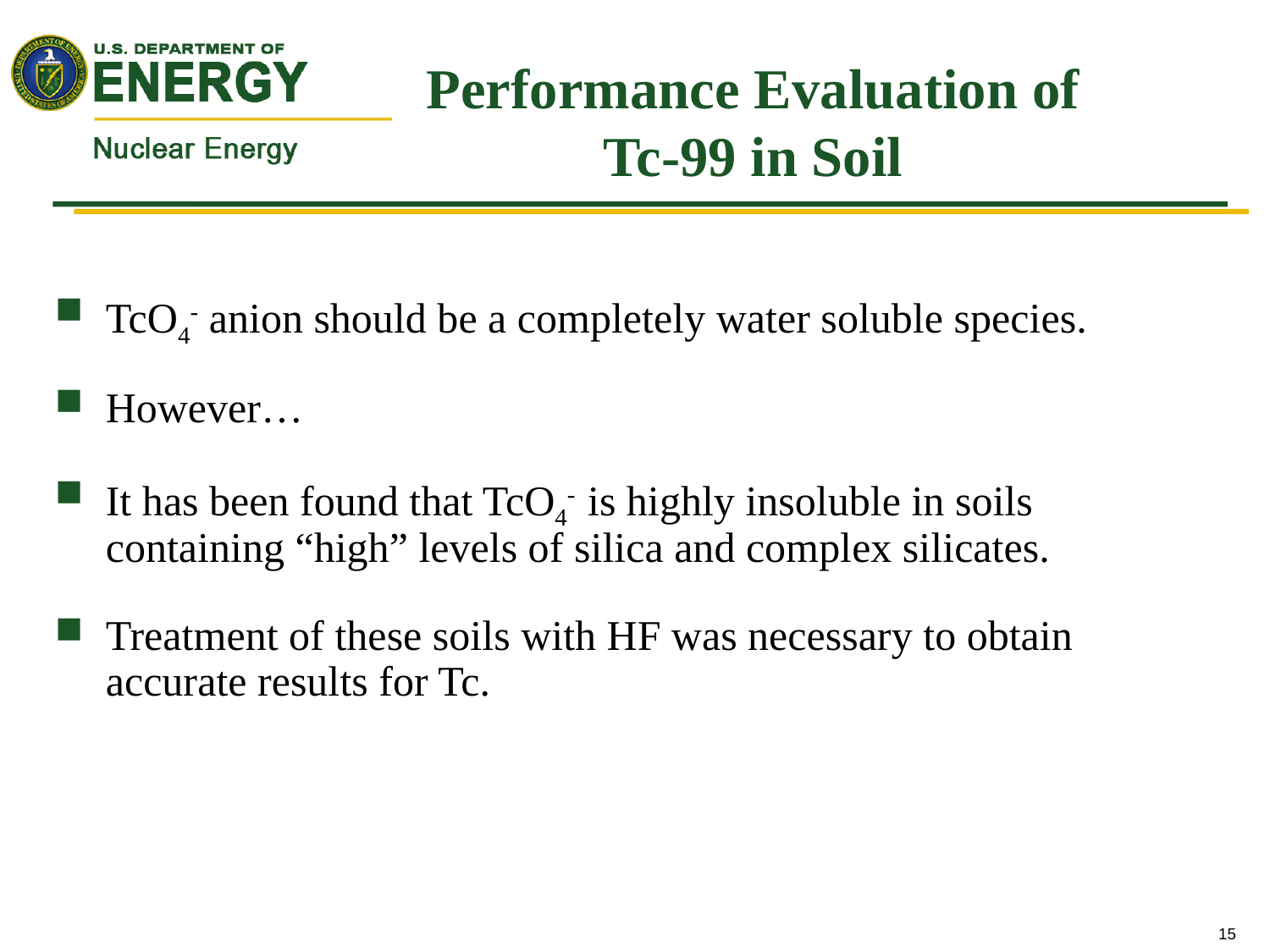

# Performance Evaluation of Tc-99 in Soil

TcO4- anion should be a completely water soluble species.
However…
It has been found that TcO4-  is highly insoluble in soils containing “high” levels of silica and complex silicates.
Treatment of these soils with HF was necessary to obtain accurate results for Tc.